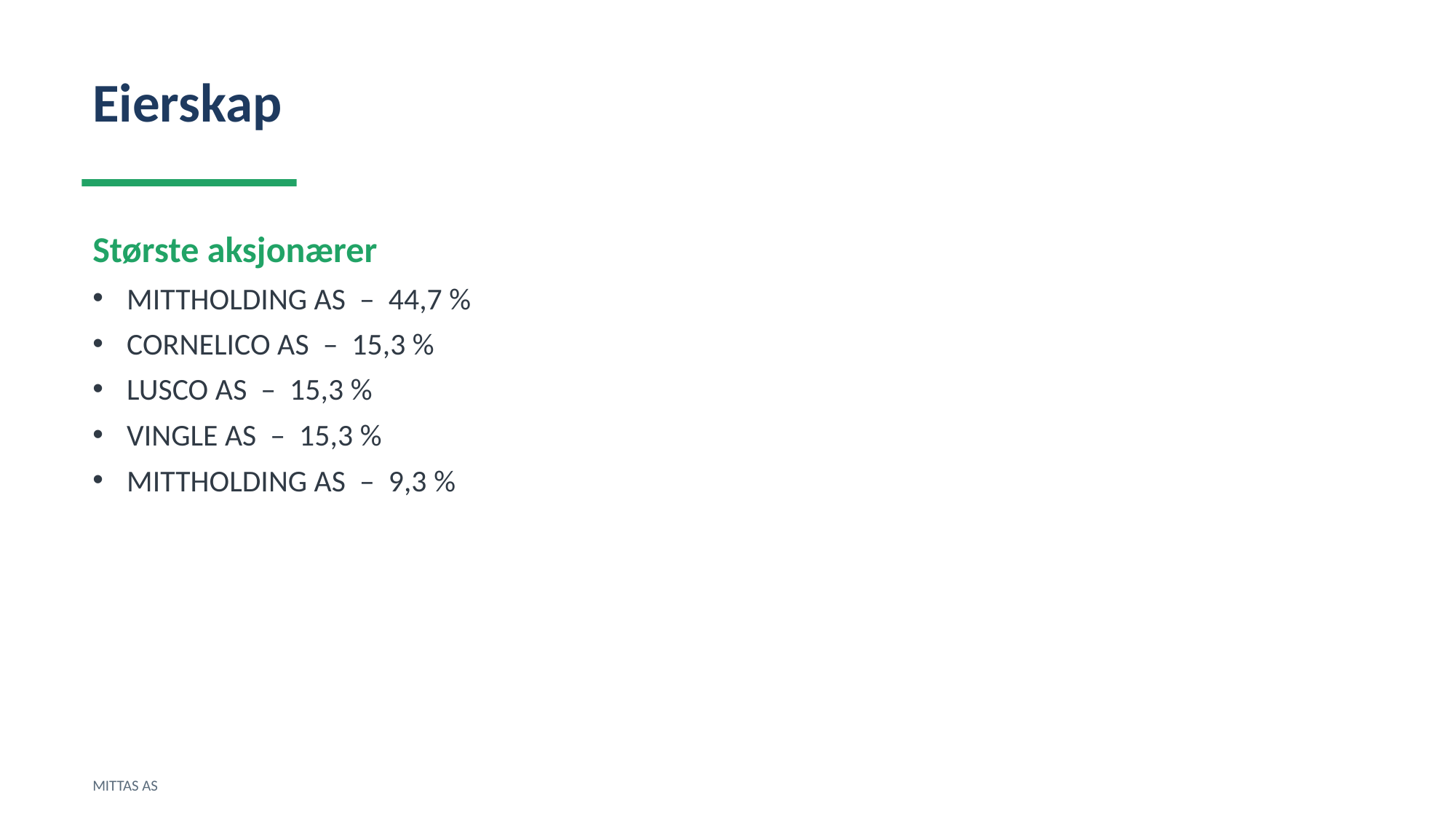

Eierskap

Største aksjonærer
MITTHOLDING AS  –  44,7 %
CORNELICO AS  –  15,3 %
LUSCO AS  –  15,3 %
VINGLE AS  –  15,3 %
MITTHOLDING AS  –  9,3 %
MITTAS AS